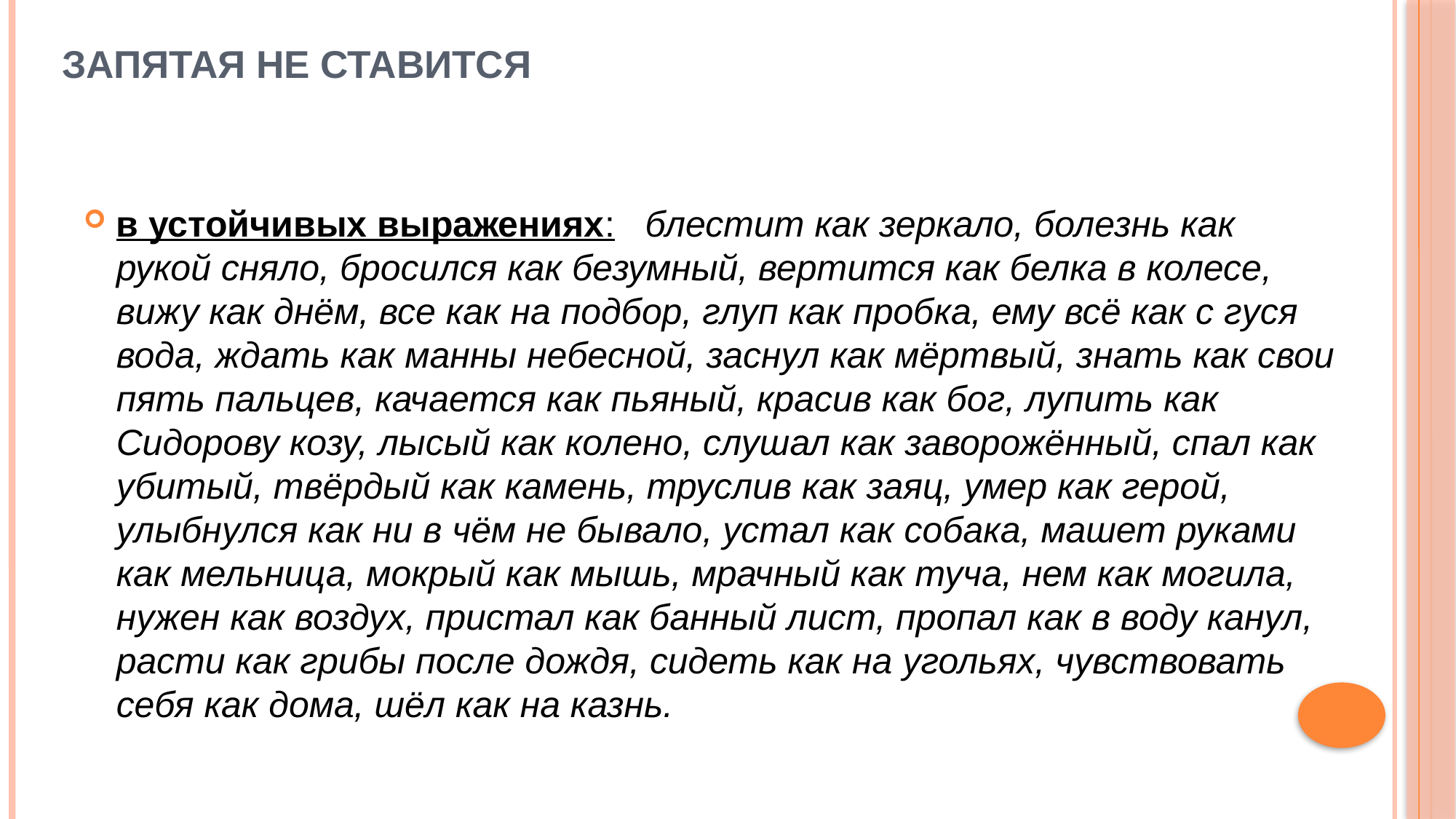

# Запятая не ставится

в устойчивых выражениях:   блестит как зеркало, болезнь как рукой сняло, бросился как безумный, вертится как белка в колесе, вижу как днём, все как на подбор, глуп как пробка, ему всё как с гуся вода, ждать как манны небесной, заснул как мёртвый, знать как свои пять пальцев, качается как пьяный, красив как бог, лупить как Сидорову козу, лысый как колено, слушал как заворожённый, спал как убитый, твёрдый как камень, труслив как заяц, умер как герой, улыбнулся как ни в чём не бывало, устал как собака, машет руками как мельница, мокрый как мышь, мрачный как туча, нем как могила, нужен как воздух, пристал как банный лист, пропал как в воду канул, расти как грибы после дождя, сидеть как на угольях, чувствовать себя как дома, шёл как на казнь.